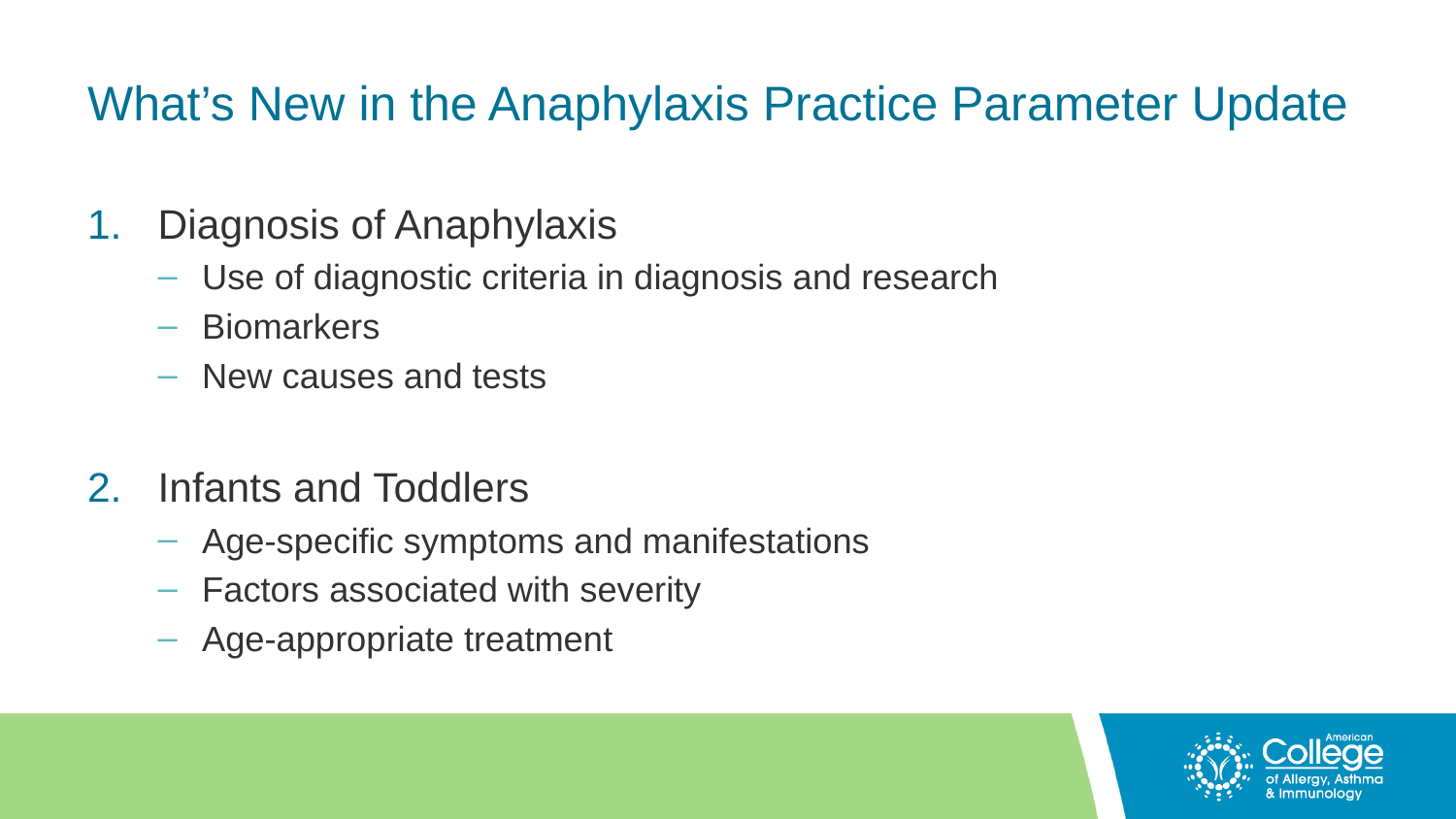

# What’s New in the Anaphylaxis Practice Parameter Update
Diagnosis of Anaphylaxis
Use of diagnostic criteria in diagnosis and research
Biomarkers
New causes and tests

Infants and Toddlers
Age-specific symptoms and manifestations
Factors associated with severity
Age-appropriate treatment